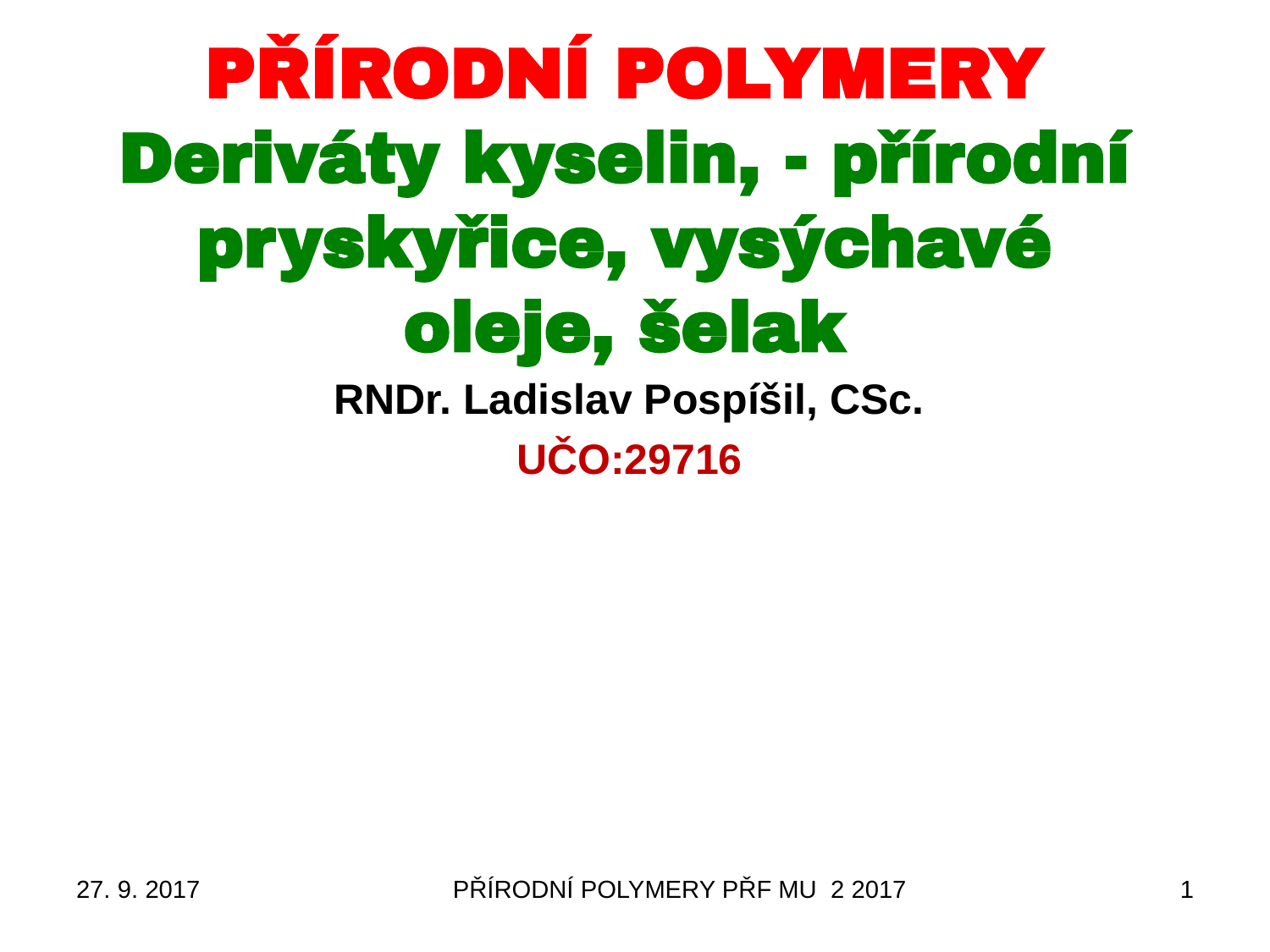

# PŘÍRODNÍ POLYMERY Deriváty kyselin, - přírodní pryskyřice, vysýchavé oleje, šelak
RNDr. Ladislav Pospíšil, CSc.
UČO:29716
27. 9. 2017
PŘÍRODNÍ POLYMERY PŘF MU  2 2017
1